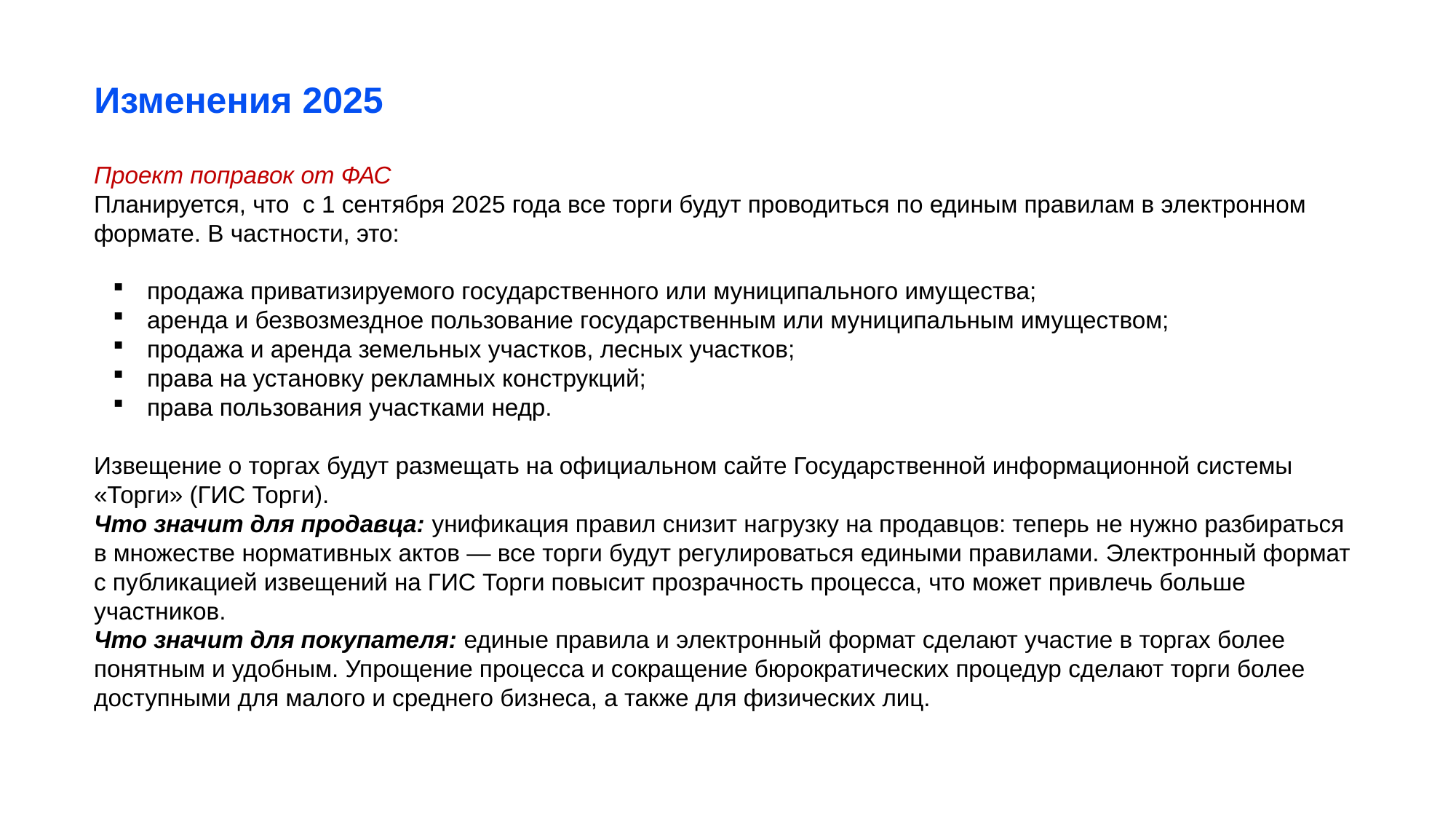

# Изменения 2025
Проект поправок от ФАС
Планируется, что  с 1 сентября 2025 года все торги будут проводиться по единым правилам в электронном формате. В частности, это:

продажа приватизируемого государственного или муниципального имущества;
аренда и безвозмездное пользование государственным или муниципальным имуществом;
продажа и аренда земельных участков, лесных участков;
права на установку рекламных конструкций;
права пользования участками недр.

Извещение о торгах будут размещать на официальном сайте Государственной информационной системы «Торги» (ГИС Торги).
Что значит для продавца: унификация правил снизит нагрузку на продавцов: теперь не нужно разбираться в множестве нормативных актов — все торги будут регулироваться едиными правилами. Электронный формат с публикацией извещений на ГИС Торги повысит прозрачность процесса, что может привлечь больше участников.
Что значит для покупателя: единые правила и электронный формат сделают участие в торгах более понятным и удобным. Упрощение процесса и сокращение бюрократических процедур сделают торги более доступными для малого и среднего бизнеса, а также для физических лиц.